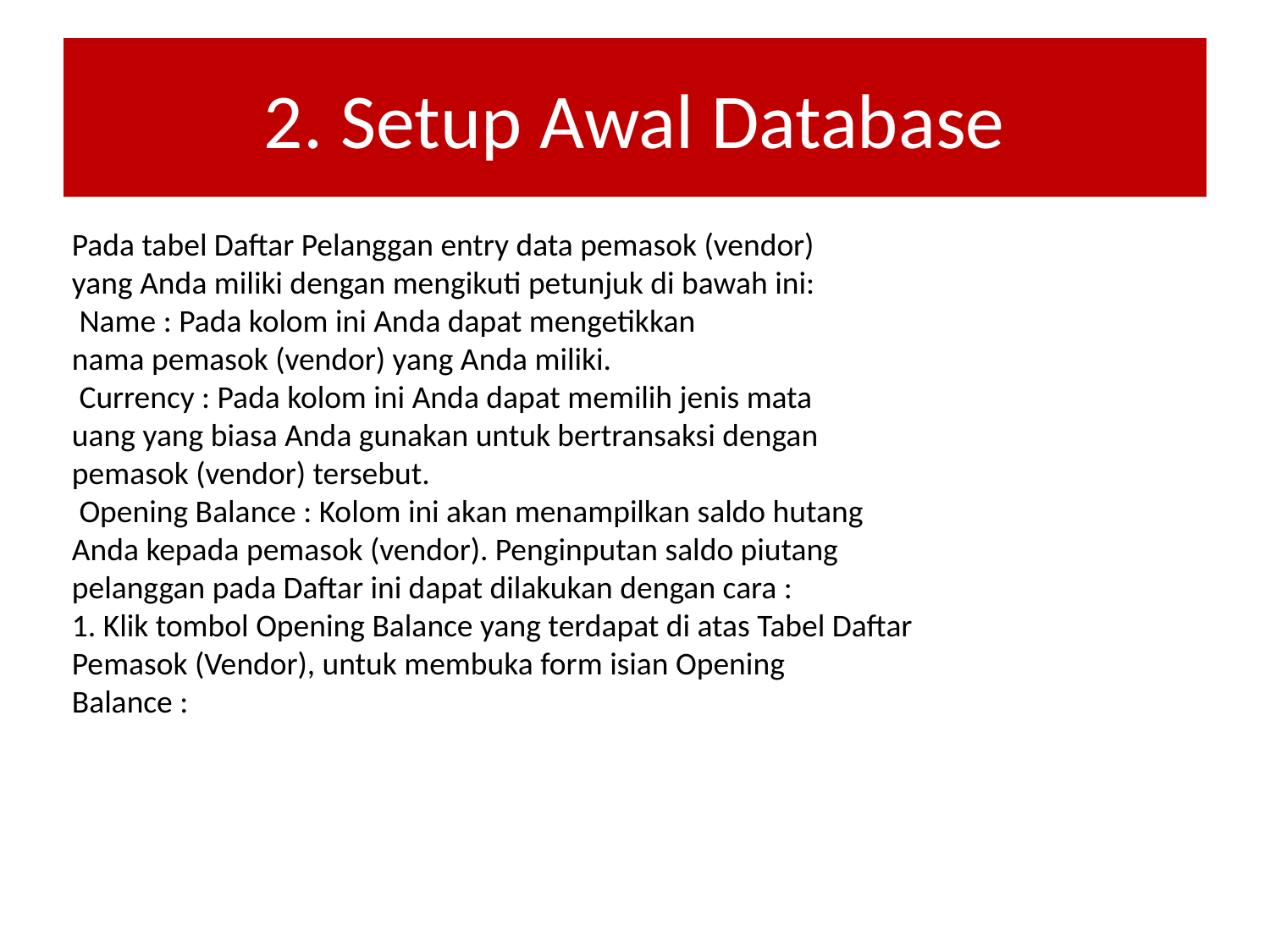

# 2. Setup Awal Database
Pada tabel Daftar Pelanggan entry data pemasok (vendor)
yang Anda miliki dengan mengikuti petunjuk di bawah ini:
 Name : Pada kolom ini Anda dapat mengetikkan
nama pemasok (vendor) yang Anda miliki.
 Currency : Pada kolom ini Anda dapat memilih jenis mata
uang yang biasa Anda gunakan untuk bertransaksi dengan
pemasok (vendor) tersebut.
 Opening Balance : Kolom ini akan menampilkan saldo hutang
Anda kepada pemasok (vendor). Penginputan saldo piutang
pelanggan pada Daftar ini dapat dilakukan dengan cara :
1. Klik tombol Opening Balance yang terdapat di atas Tabel Daftar
Pemasok (Vendor), untuk membuka form isian Opening
Balance :